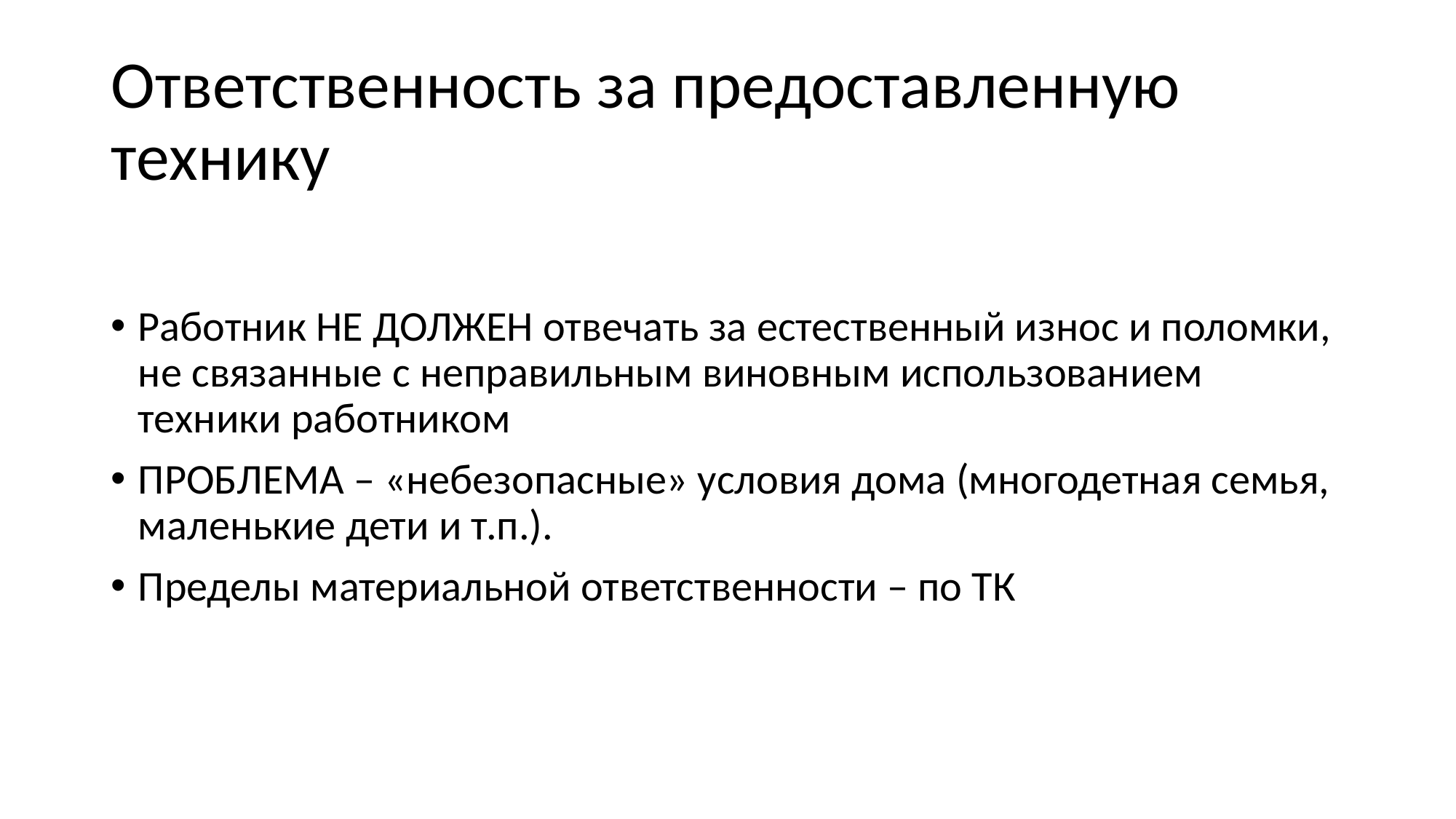

# Ответственность за предоставленную технику
Работник НЕ ДОЛЖЕН отвечать за естественный износ и поломки, не связанные с неправильным виновным использованием техники работником
ПРОБЛЕМА – «небезопасные» условия дома (многодетная семья, маленькие дети и т.п.).
Пределы материальной ответственности – по ТК